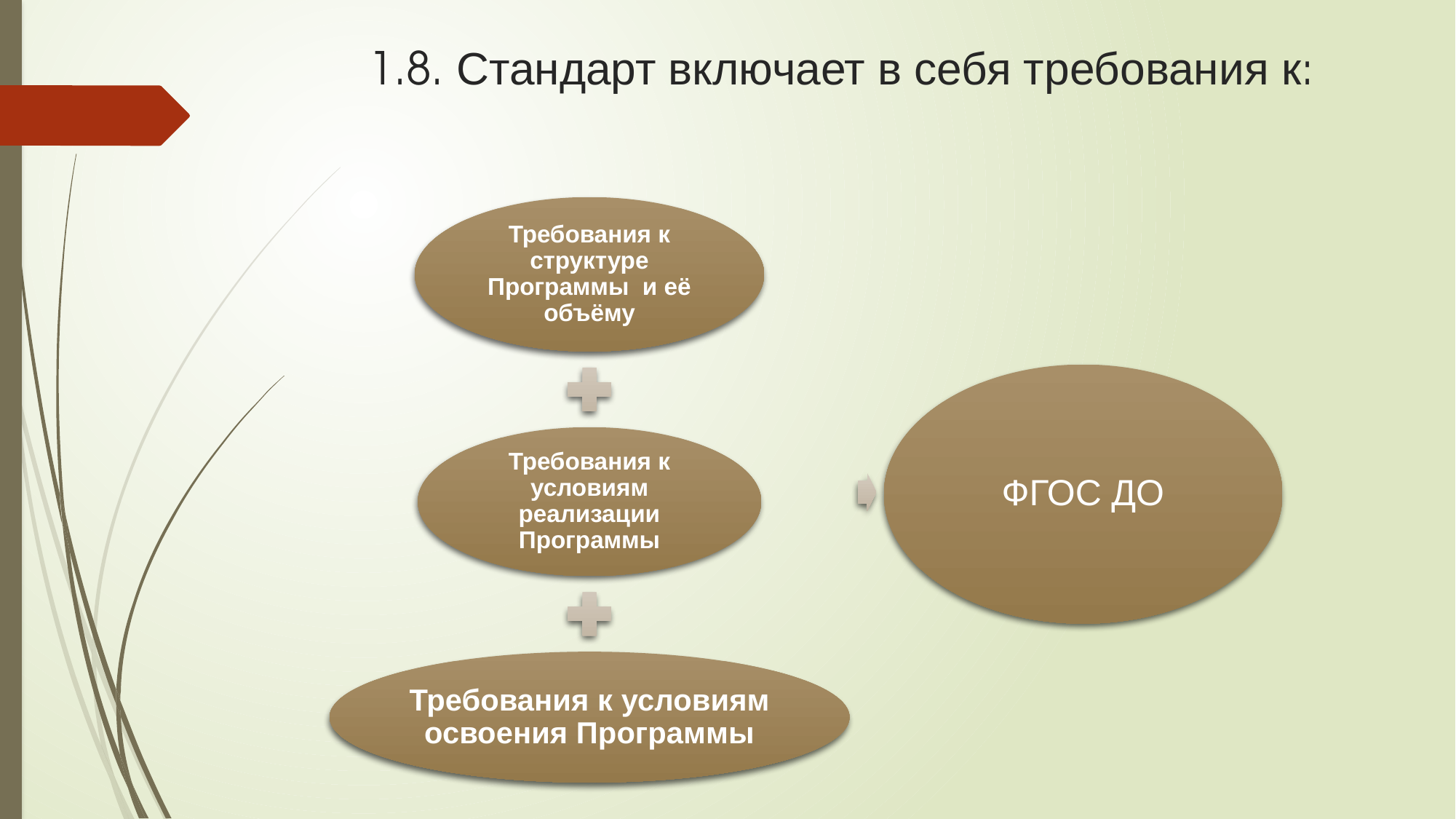

# 1.8. Стандарт включает в себя требования к:
Требования к структуре Программы  и её объёму

Требования к условиям реализации Программы

Требования к условиям освоения Программы

ФГОС ДО